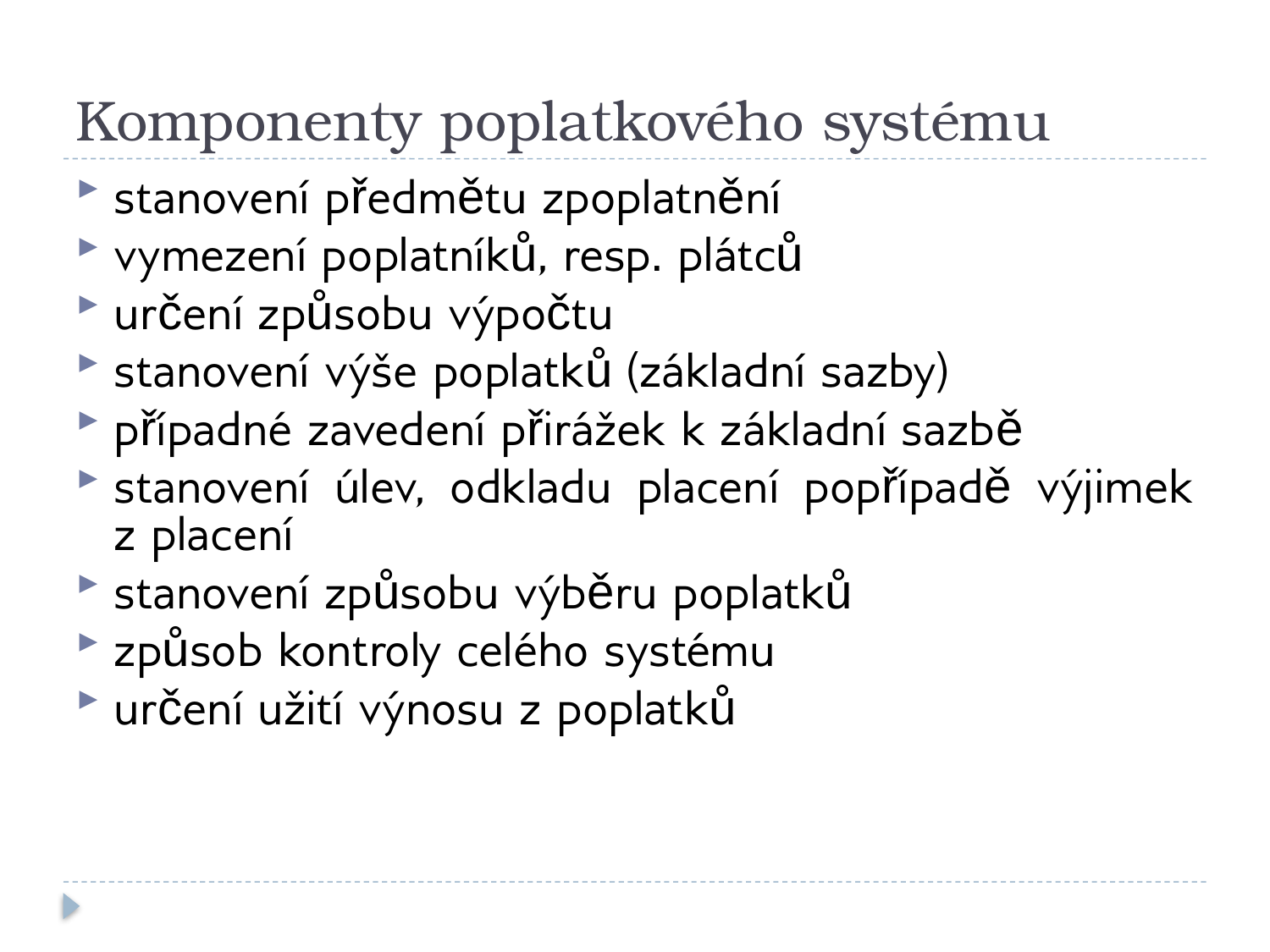

# Komponenty poplatkového systému
stanovení předmětu zpoplatnění
vymezení poplatníků, resp. plátců
určení způsobu výpočtu
stanovení výše poplatků (základní sazby)
případné zavedení přirážek k základní sazbě
stanovení úlev, odkladu placení popřípadě výjimek z placení
stanovení způsobu výběru poplatků
způsob kontroly celého systému
určení užití výnosu z poplatků